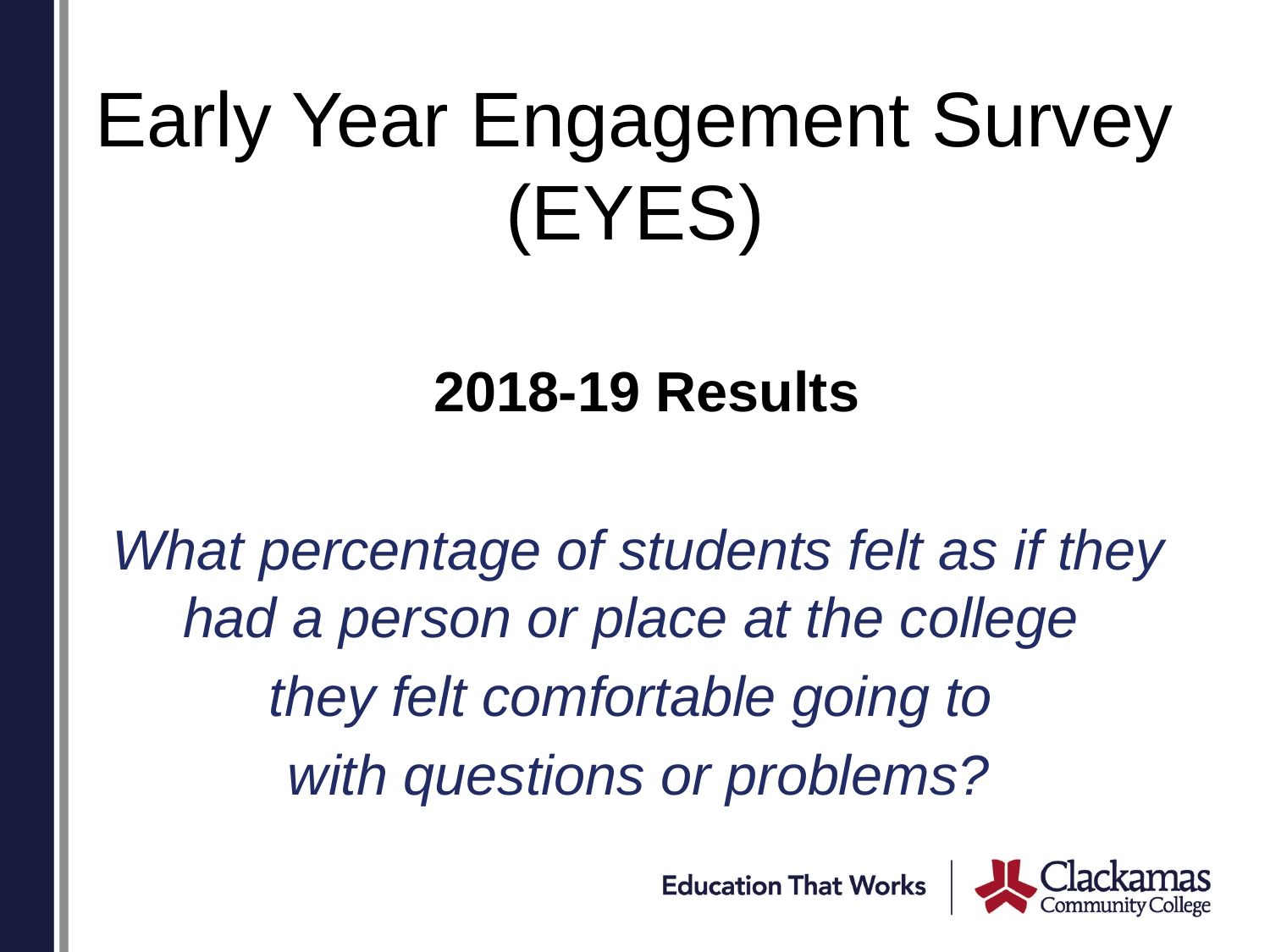

# Early Year Engagement Survey (EYES)
 2018-19 Results

What percentage of students felt as if they had a person or place at the college
they felt comfortable going to
with questions or problems?